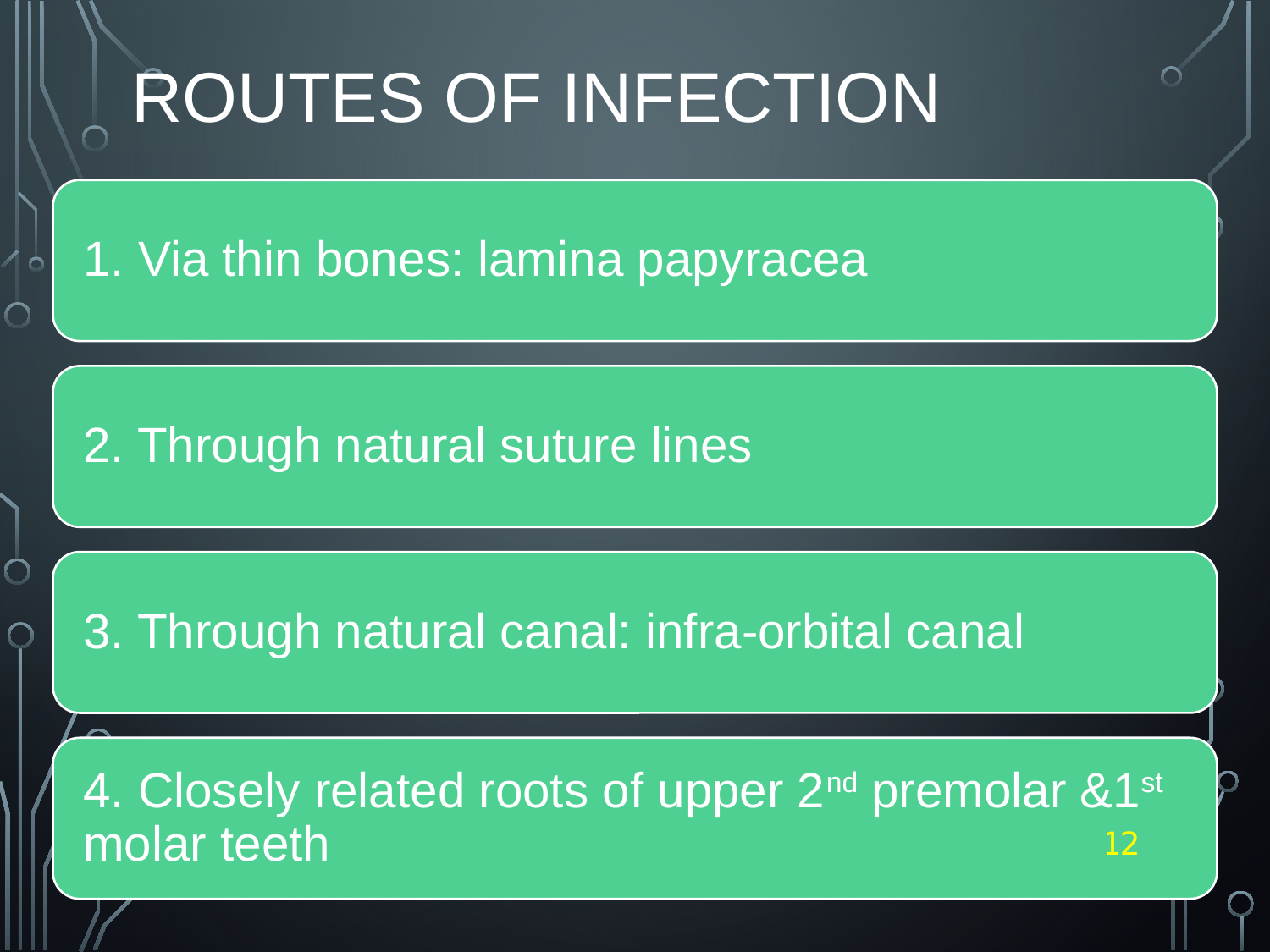

# Routes of infection
1. Via thin bones: lamina papyracea
2. Through natural suture lines
3. Through natural canal: infra-orbital canal
4. Closely related roots of upper 2nd premolar &1st molar teeth
12